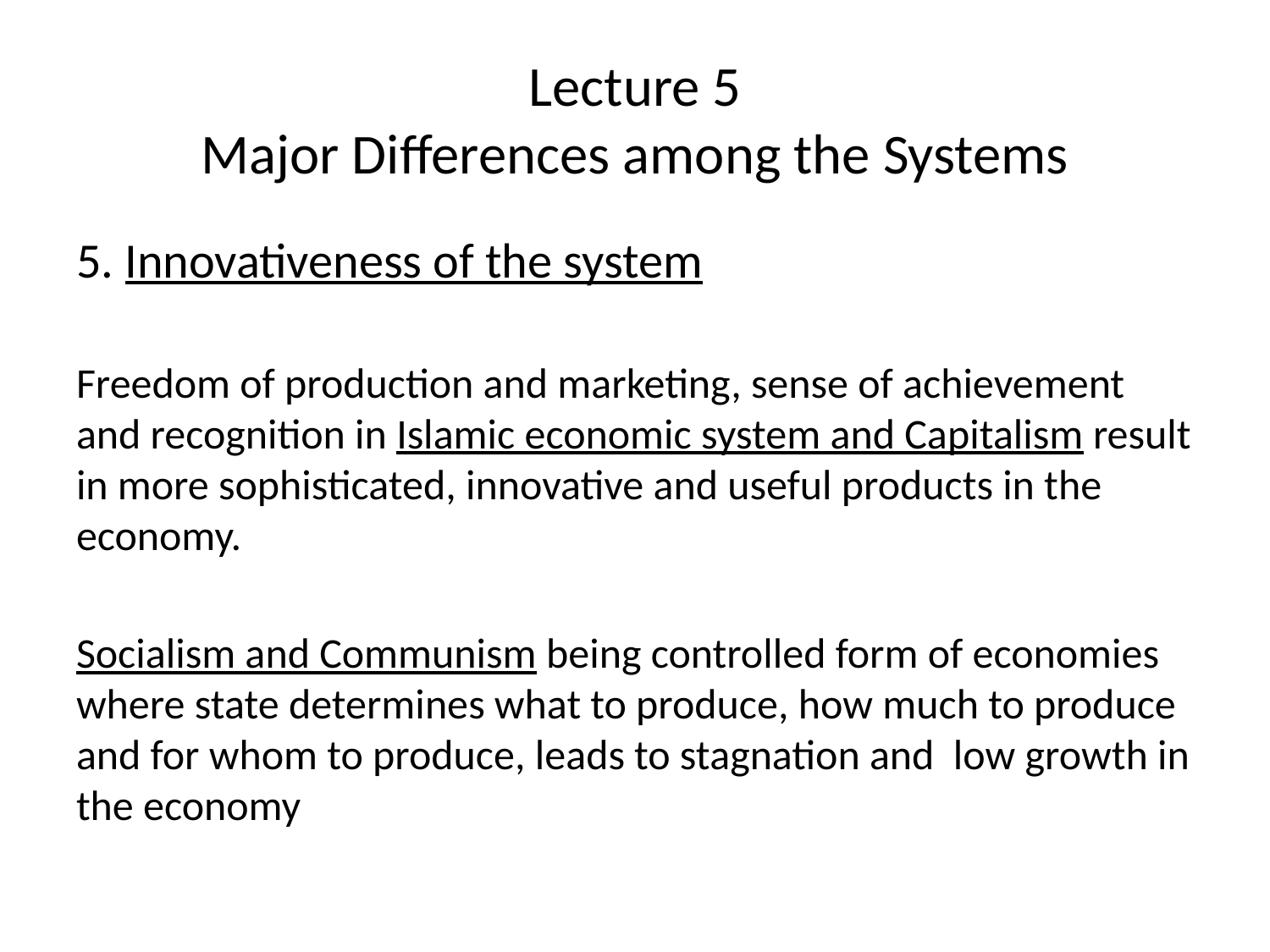

# Lecture 5 Major Differences among the Systems
5. Innovativeness of the system

Freedom of production and marketing, sense of achievement and recognition in Islamic economic system and Capitalism result in more sophisticated, innovative and useful products in the economy.

Socialism and Communism being controlled form of economies where state determines what to produce, how much to produce and for whom to produce, leads to stagnation and  low growth in the economy